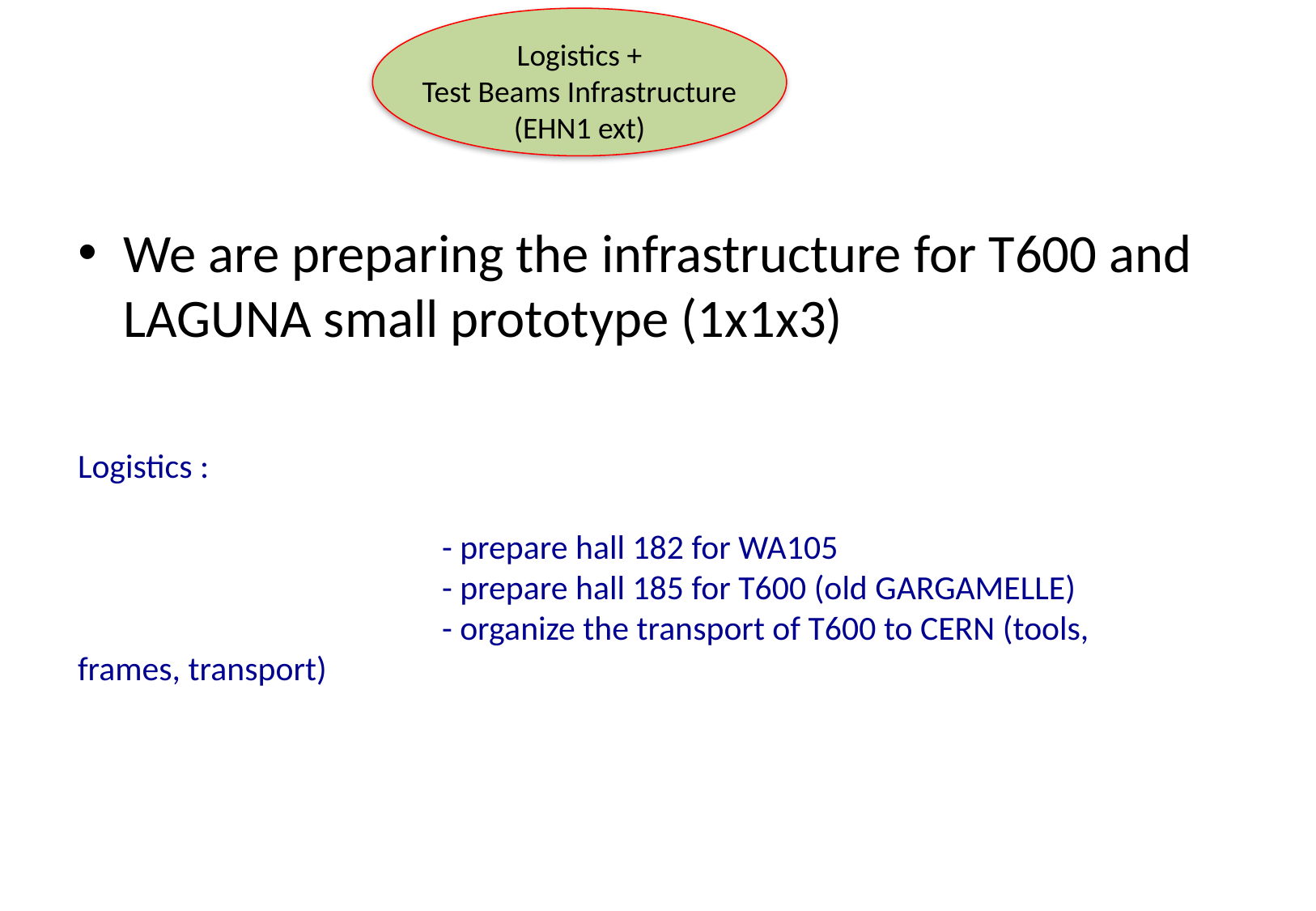

Logistics +
Test Beams Infrastructure (EHN1 ext)
We are preparing the infrastructure for T600 and LAGUNA small prototype (1x1x3)
Logistics :

			- prepare hall 182 for WA105
			- prepare hall 185 for T600 (old GARGAMELLE)
			- organize the transport of T600 to CERN (tools, frames, transport)